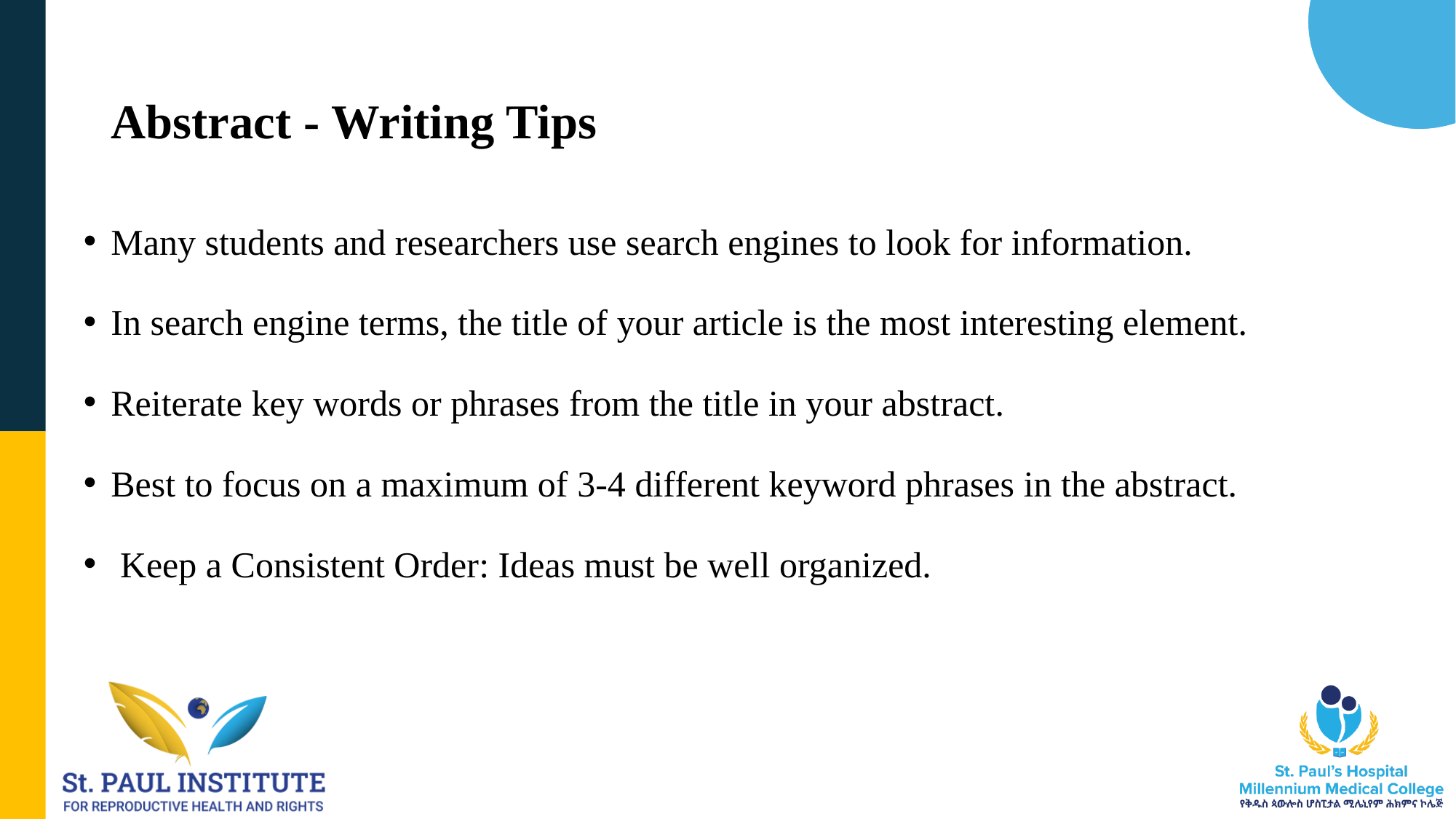

# Abstract - Writing Tips
Many students and researchers use search engines to look for information.
In search engine terms, the title of your article is the most interesting element.
Reiterate key words or phrases from the title in your abstract.
Best to focus on a maximum of 3-4 different keyword phrases in the abstract.
 Keep a Consistent Order: Ideas must be well organized.